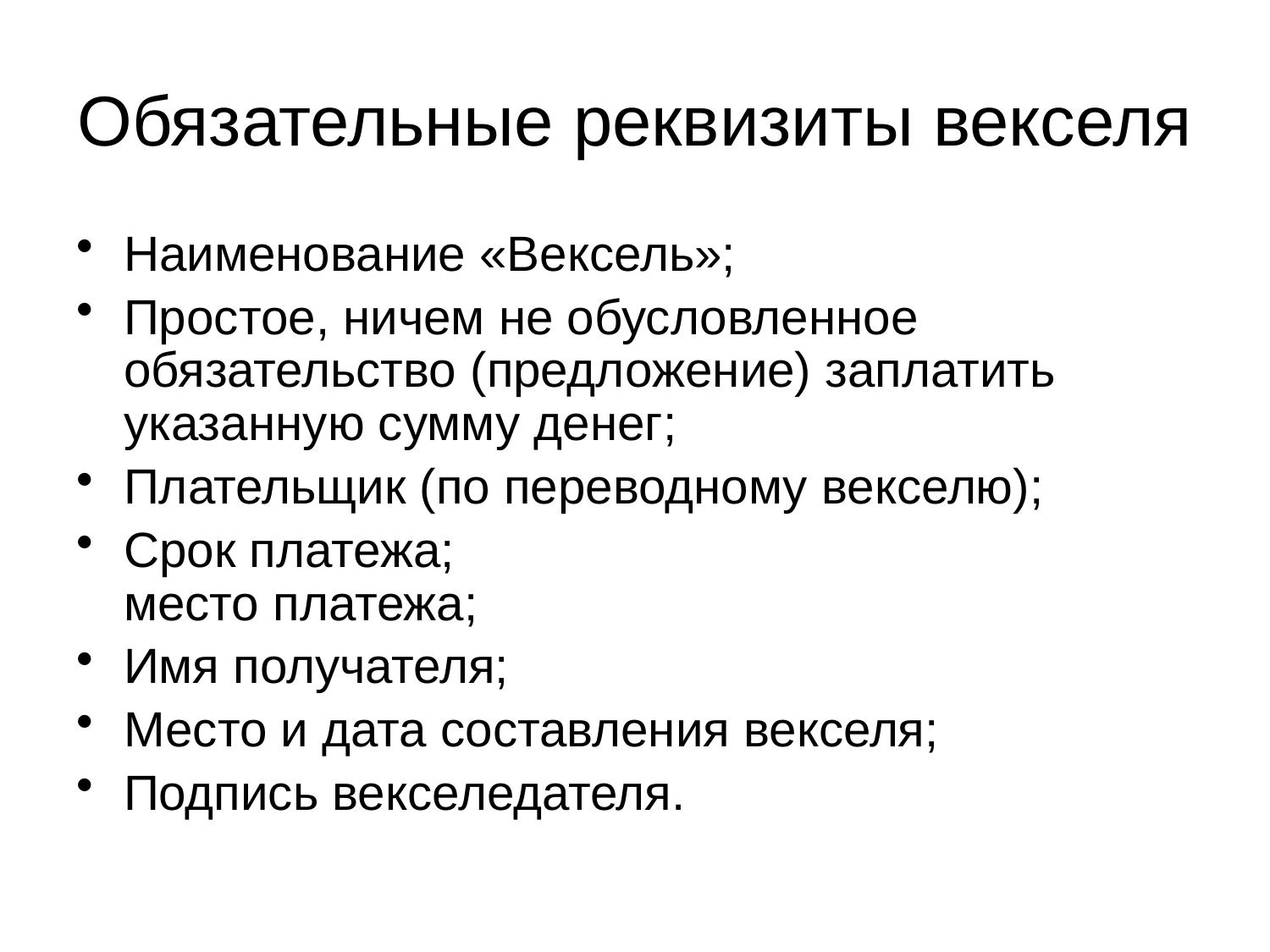

# Обязательные реквизиты векселя
Наименование «Вексель»;
Простое, ничем не обусловленное обязательство (предложение) заплатить указанную сумму денег;
Плательщик (по переводному векселю);
Срок платежа;
место платежа;
Имя получателя;
Место и дата составления векселя;
Подпись векселедателя.